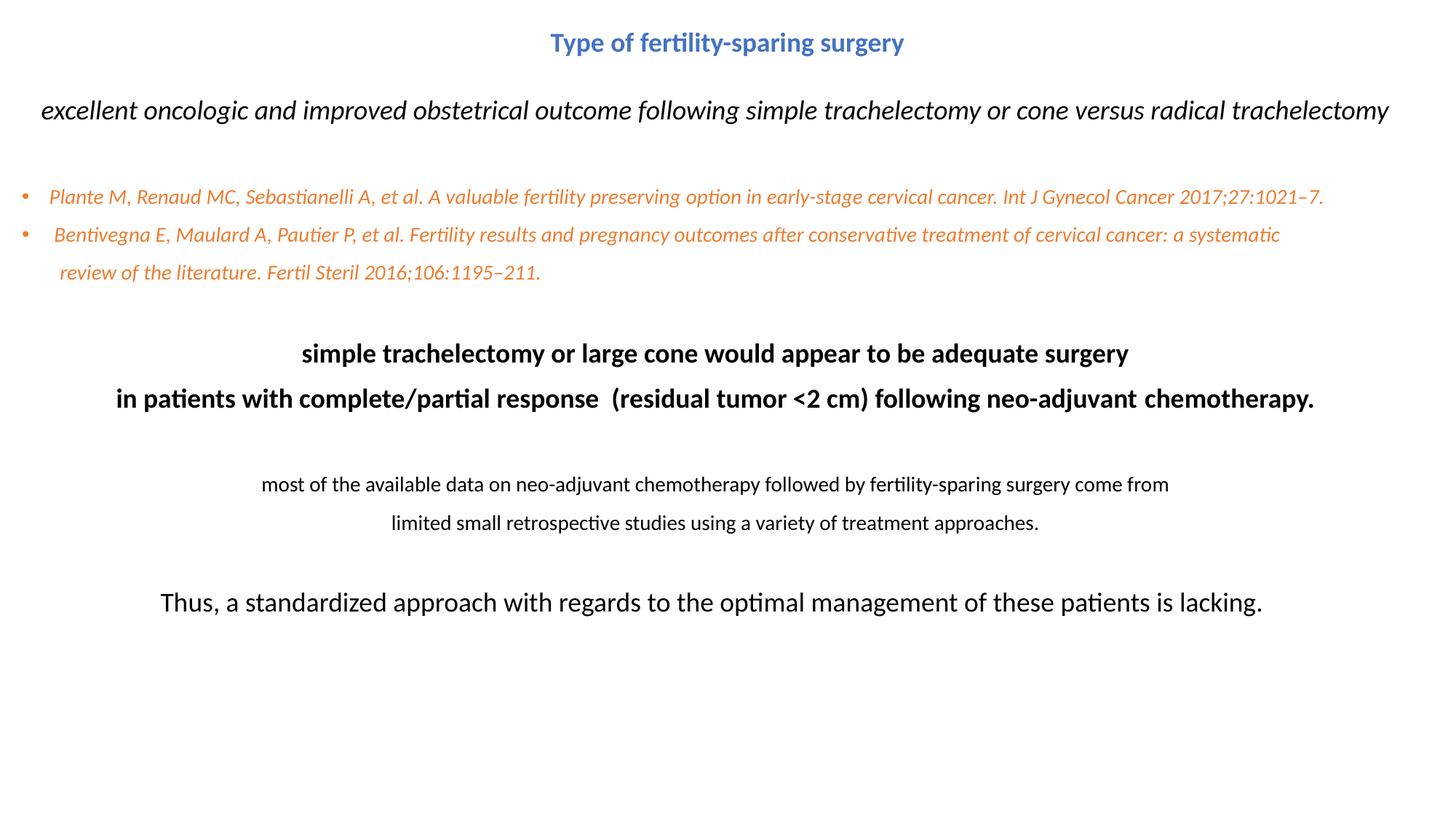

# Type of fertility-sparing surgery
excellent oncologic and improved obstetrical outcome following simple trachelectomy or cone versus radical trachelectomy

Plante M, Renaud MC, Sebastianelli A, et al. A valuable fertility preserving option in early-stage cervical cancer. Int J Gynecol Cancer 2017;27:1021–7.
 Bentivegna E, Maulard A, Pautier P, et al. Fertility results and pregnancy outcomes after conservative treatment of cervical cancer: a systematic
        review of the literature. Fertil Steril 2016;106:1195–211.

 simple trachelectomy or large cone would appear to be adequate surgery
in patients with complete/partial response  (residual tumor <2 cm) following neo-adjuvant chemotherapy.

most of the available data on neo-adjuvant chemotherapy followed by fertility-sparing surgery come from
 limited small retrospective studies using a variety of treatment approaches.

Thus, a standardized approach with regards to the optimal management of these patients is lacking.